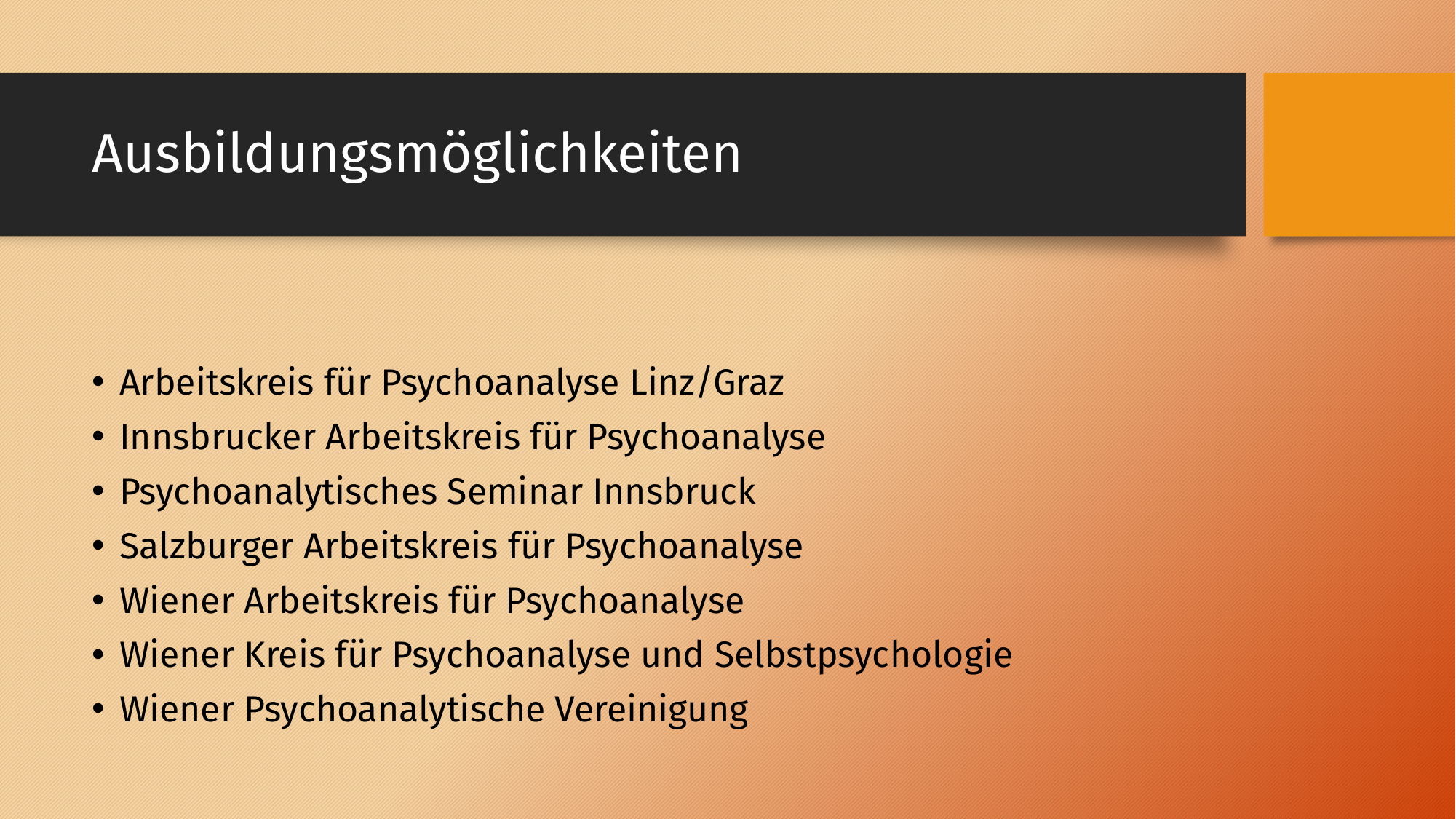

# Ausbildungsmöglichkeiten
Arbeitskreis für Psychoanalyse Linz/Graz
Innsbrucker Arbeitskreis für Psychoanalyse
Psychoanalytisches Seminar Innsbruck
Salzburger Arbeitskreis für Psychoanalyse
Wiener Arbeitskreis für Psychoanalyse
Wiener Kreis für Psychoanalyse und Selbstpsychologie
Wiener Psychoanalytische Vereinigung